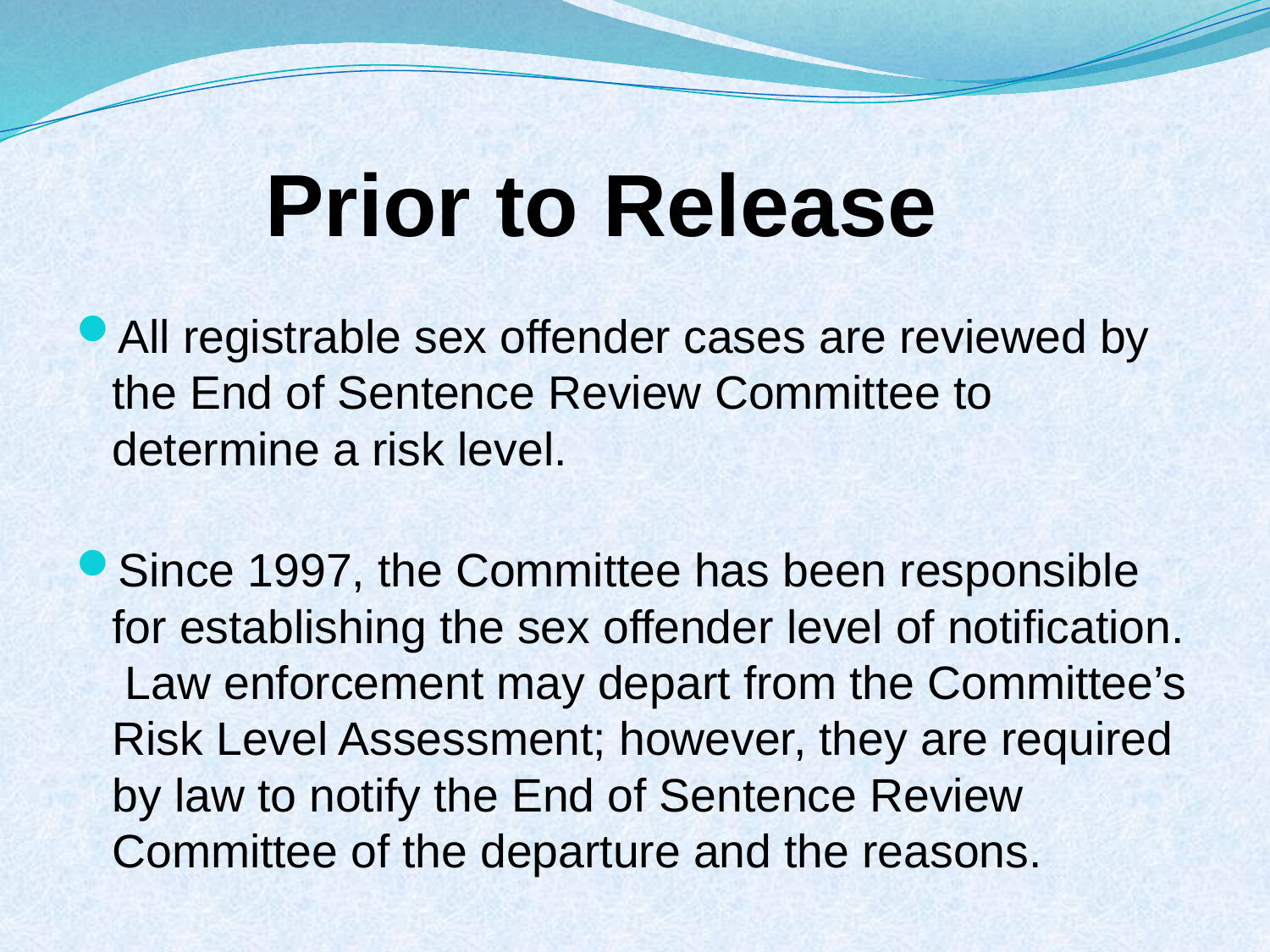

# Prior to Release
All registrable sex offender cases are reviewed by the End of Sentence Review Committee to determine a risk level.
Since 1997, the Committee has been responsible for establishing the sex offender level of notification.  Law enforcement may depart from the Committee’s Risk Level Assessment; however, they are required by law to notify the End of Sentence Review Committee of the departure and the reasons.